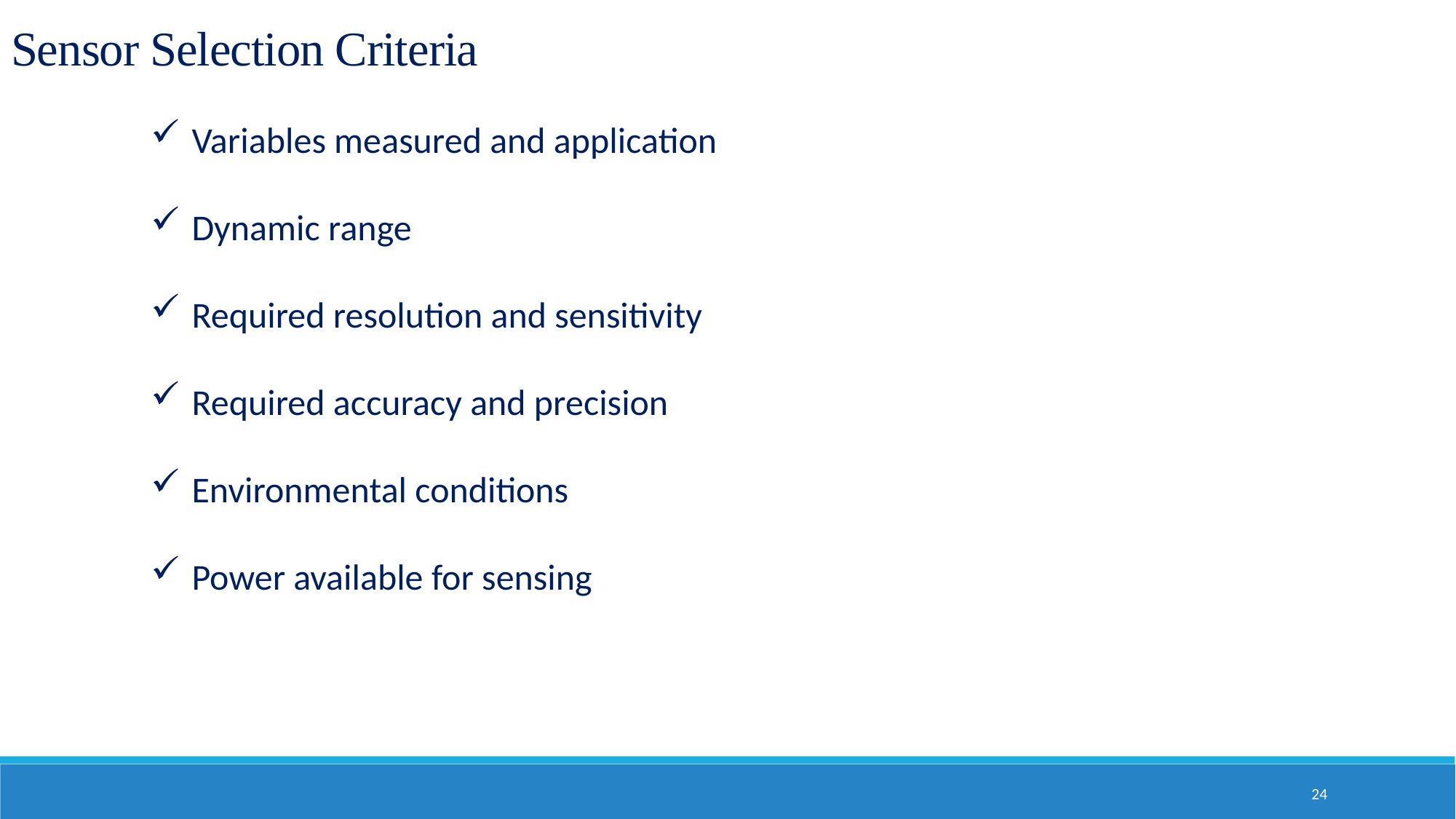

Sensor Selection Criteria
Variables measured and application

Dynamic range

Required resolution and sensitivity

Required accuracy and precision

Environmental conditions

Power available for sensing
24